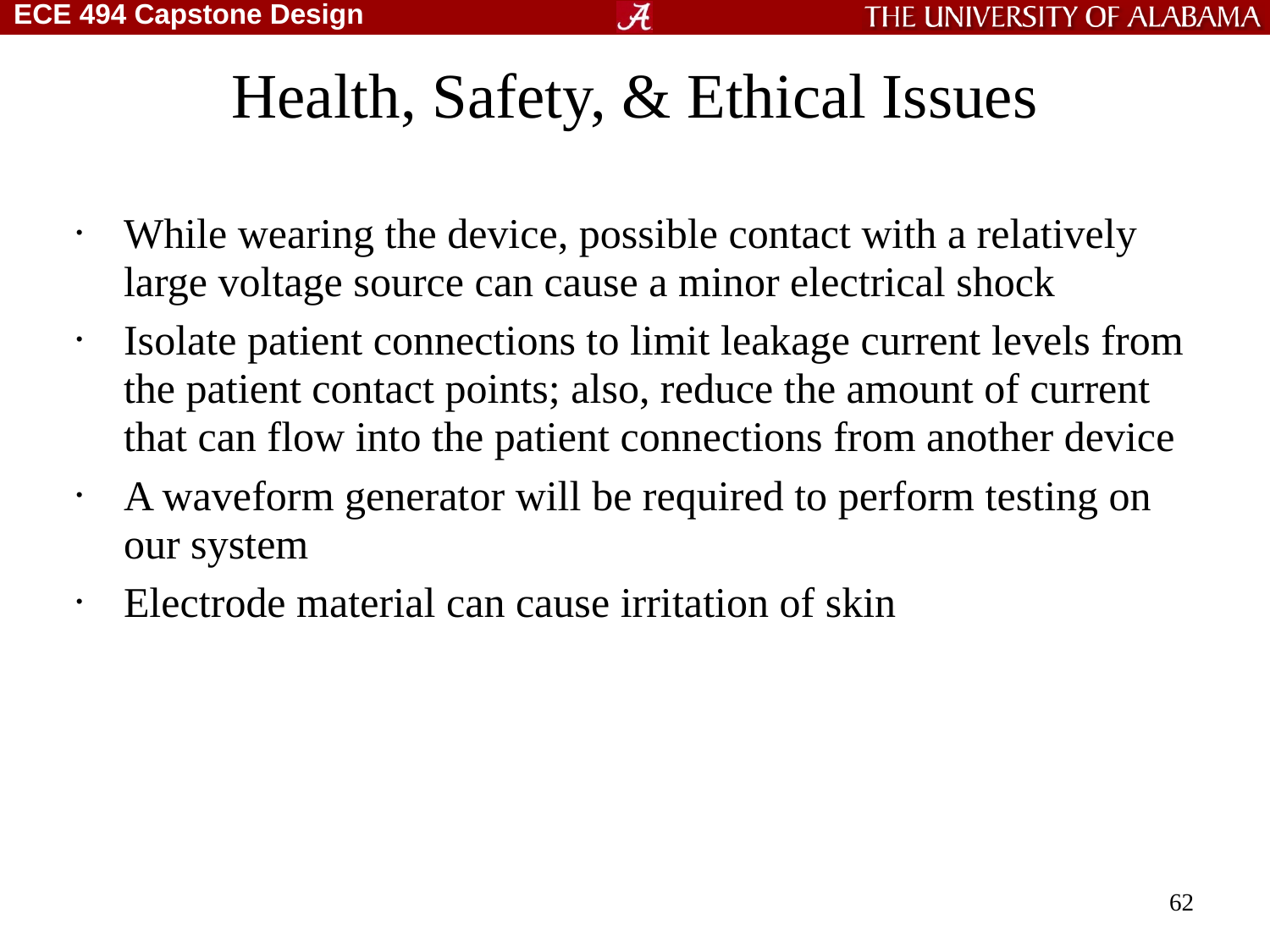

# Health, Safety, & Ethical Issues place
While wearing the device, possible contact with a relatively large voltage source can cause a minor electrical shock
Isolate patient connections to limit leakage current levels from the patient contact points; also, reduce the amount of current that can flow into the patient connections from another device
A waveform generator will be required to perform testing on our system
Electrode material can cause irritation of skin

62